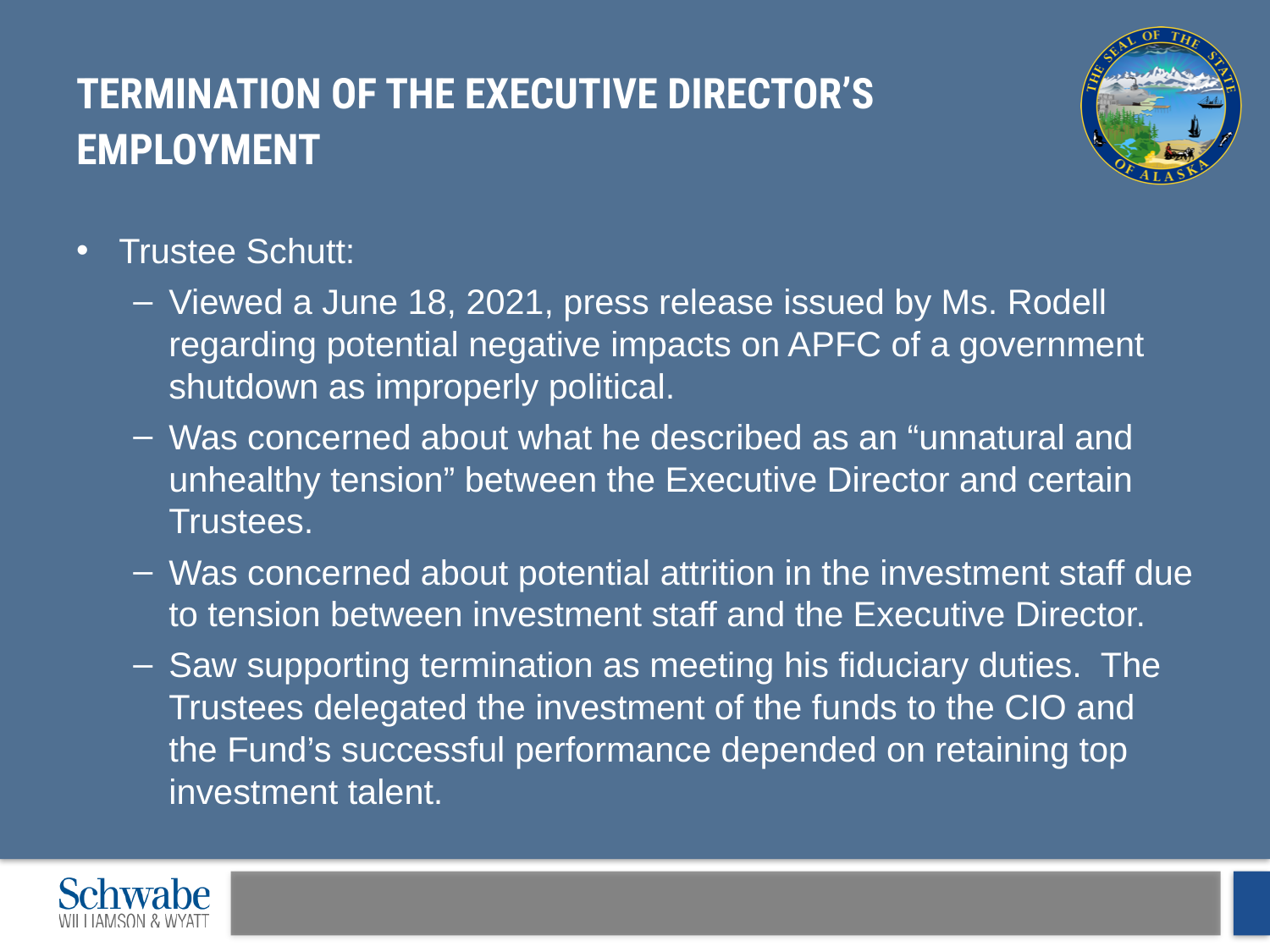

# Termination of the Executive Director’s Employment
Trustee Schutt:
Viewed a June 18, 2021, press release issued by Ms. Rodell regarding potential negative impacts on APFC of a government shutdown as improperly political.
Was concerned about what he described as an ‎‎“unnatural and unhealthy tension” between the Executive Director and certain ‎Trustees.
Was concerned about potential attrition in the investment staff due to tension between investment staff and the Executive Director.
Saw supporting termination as meeting his fiduciary duties.  The Trustees delegated the investment of the funds to the CIO and the Fund’s successful performance depended on retaining top investment talent.